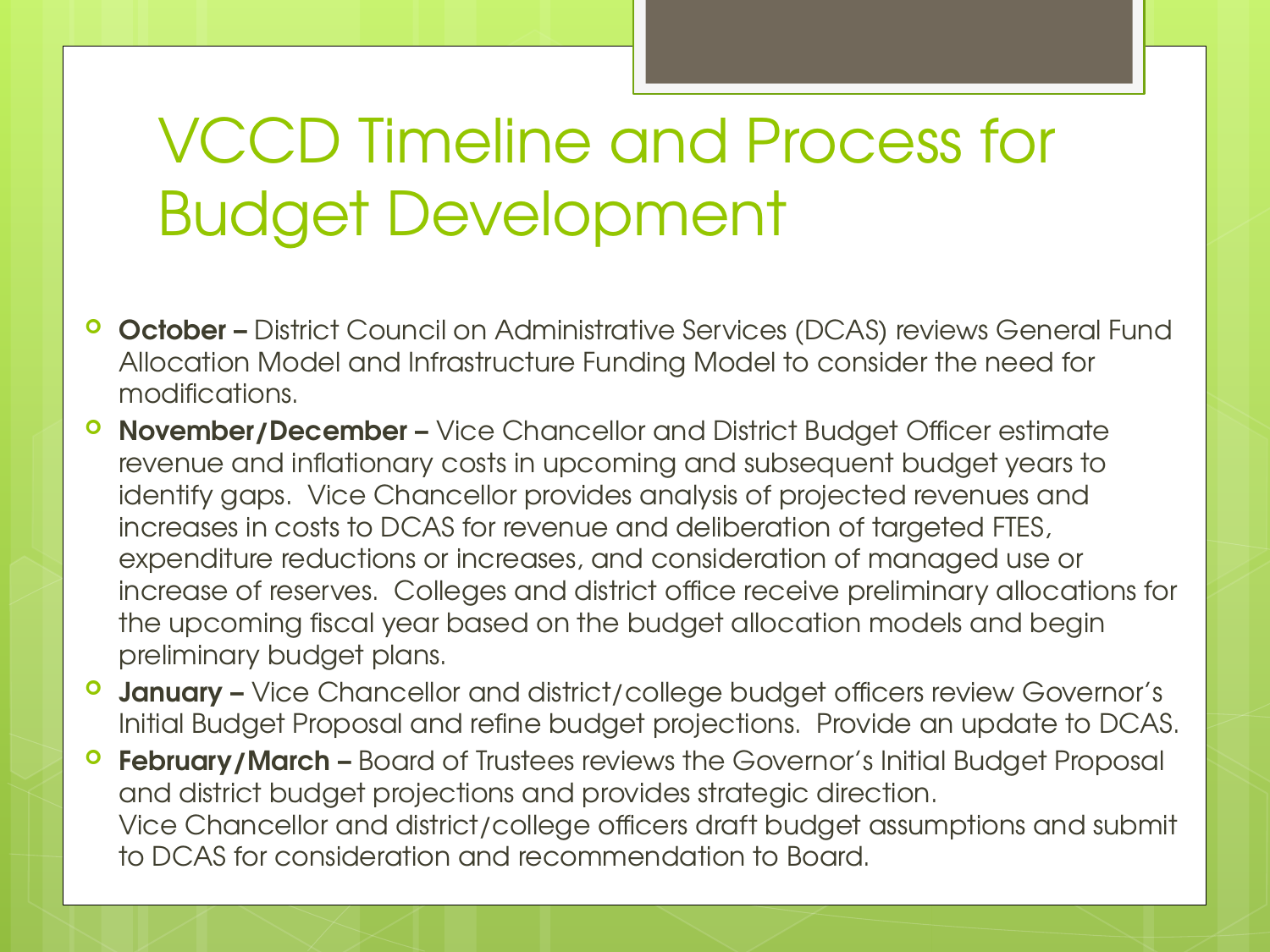

# VCCD Timeline and Process for Budget Development
October – District Council on Administrative Services (DCAS) reviews General Fund Allocation Model and Infrastructure Funding Model to consider the need for modifications.
November/December – Vice Chancellor and District Budget Officer estimate revenue and inflationary costs in upcoming and subsequent budget years to identify gaps.  Vice Chancellor provides analysis of projected revenues and increases in costs to DCAS for revenue and deliberation of targeted FTES, expenditure reductions or increases, and consideration of managed use or increase of reserves.  Colleges and district office receive preliminary allocations for the upcoming fiscal year based on the budget allocation models and begin preliminary budget plans.
January – Vice Chancellor and district/college budget officers review Governor’s Initial Budget Proposal and refine budget projections.  Provide an update to DCAS.
February/March – Board of Trustees reviews the Governor’s Initial Budget Proposal and district budget projections and provides strategic direction.
Vice Chancellor and district/college officers draft budget assumptions and submit to DCAS for consideration and recommendation to Board.